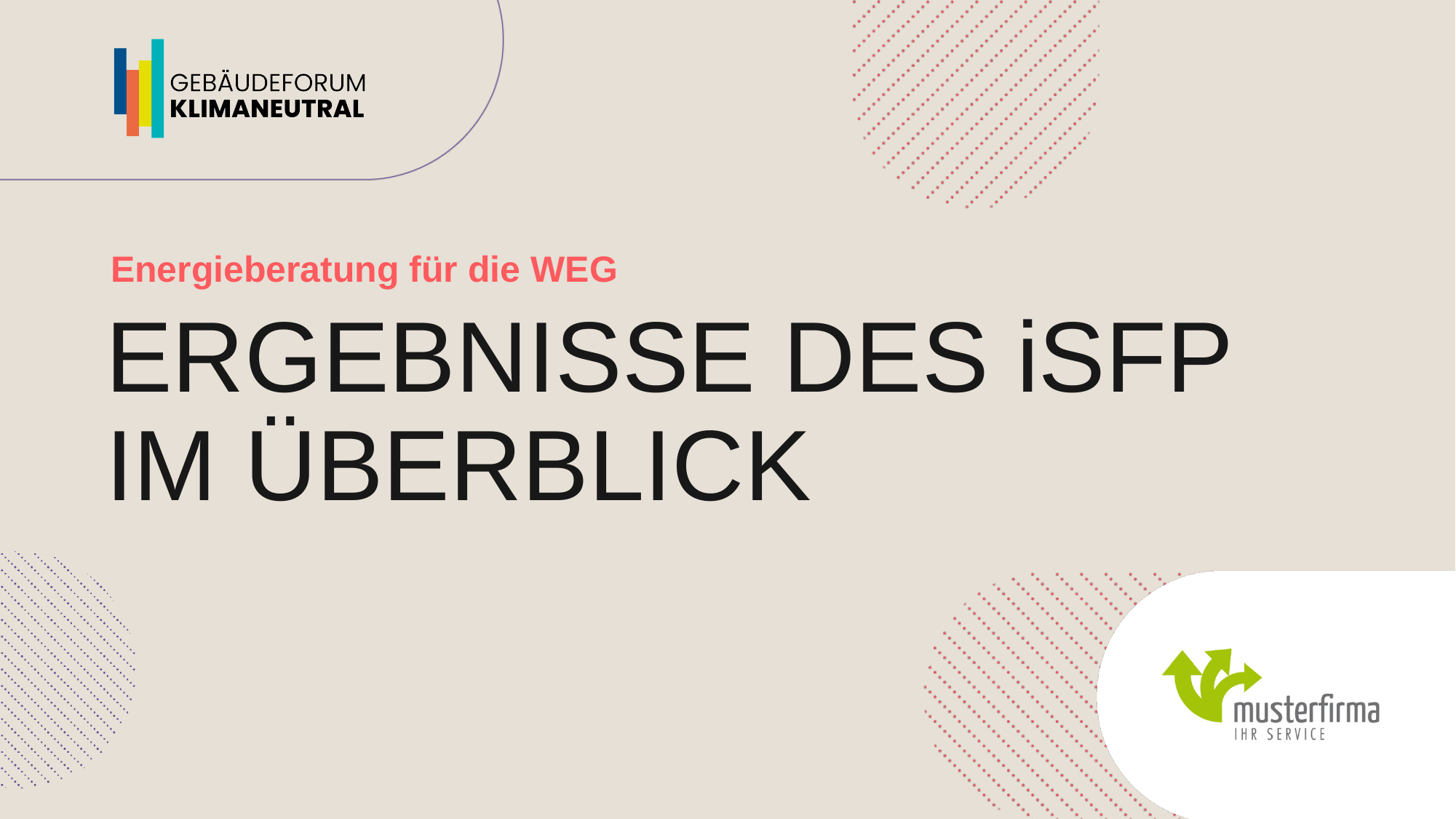

Energieberatung für die WEG
ERGEBNISSE DES iSFP IM ÜBERBLICK